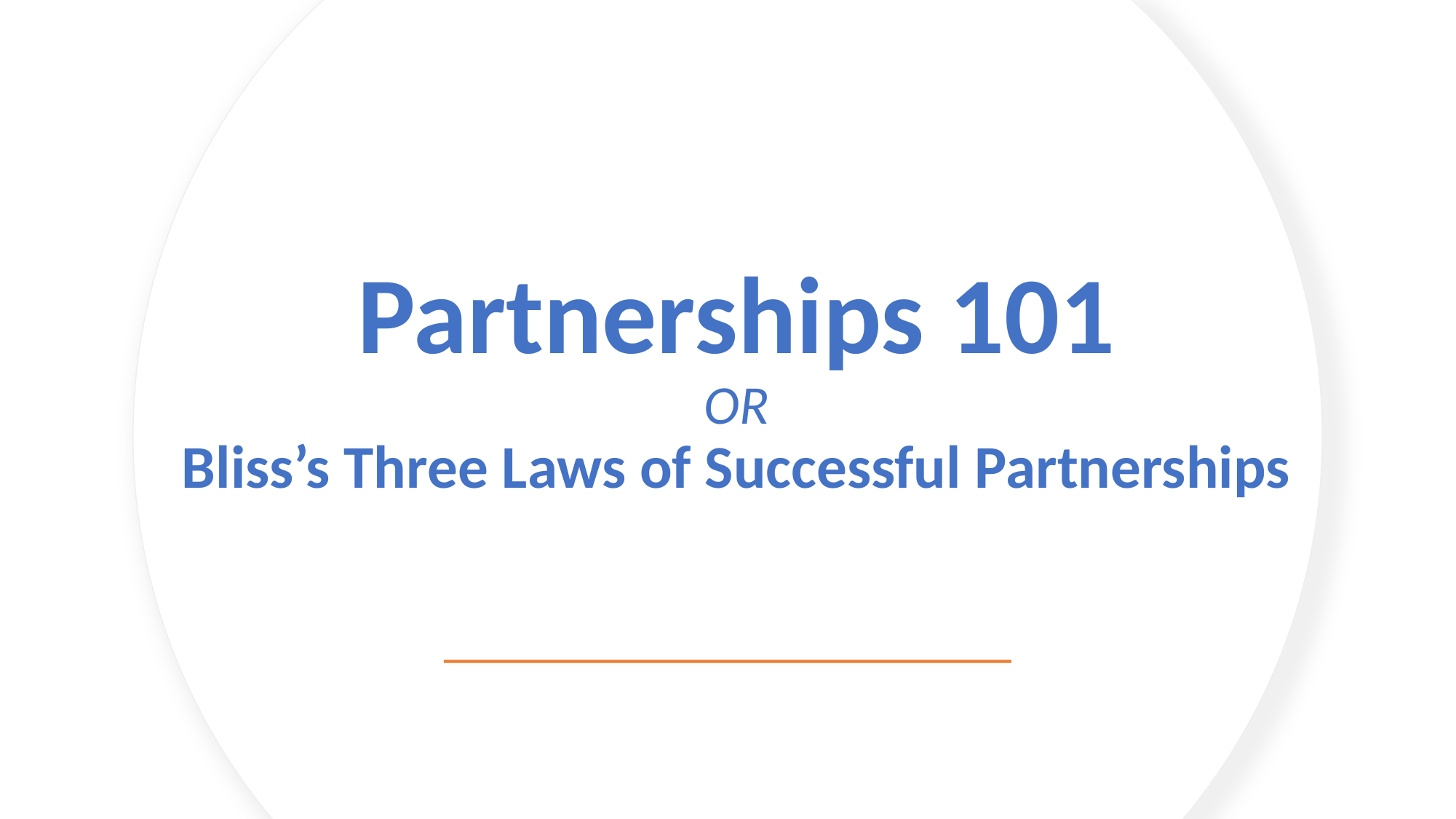

# Partnerships 101 OR Bliss’s Three Laws of Successful Partnerships